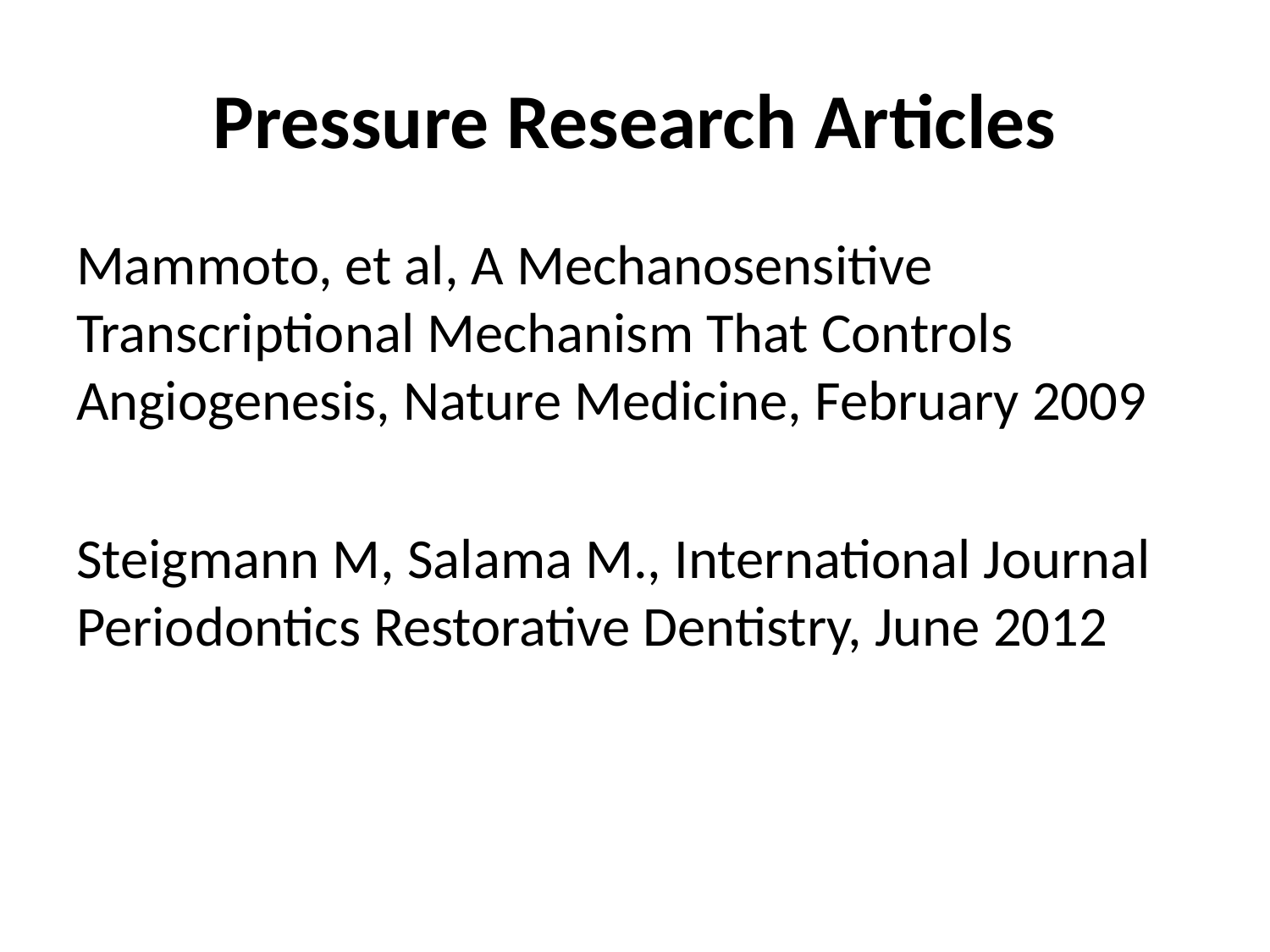

# Pressure Research Articles
Mammoto, et al, A Mechanosensitive Transcriptional Mechanism That Controls Angiogenesis, Nature Medicine, February 2009

Steigmann M, Salama M., International Journal Periodontics Restorative Dentistry, June 2012